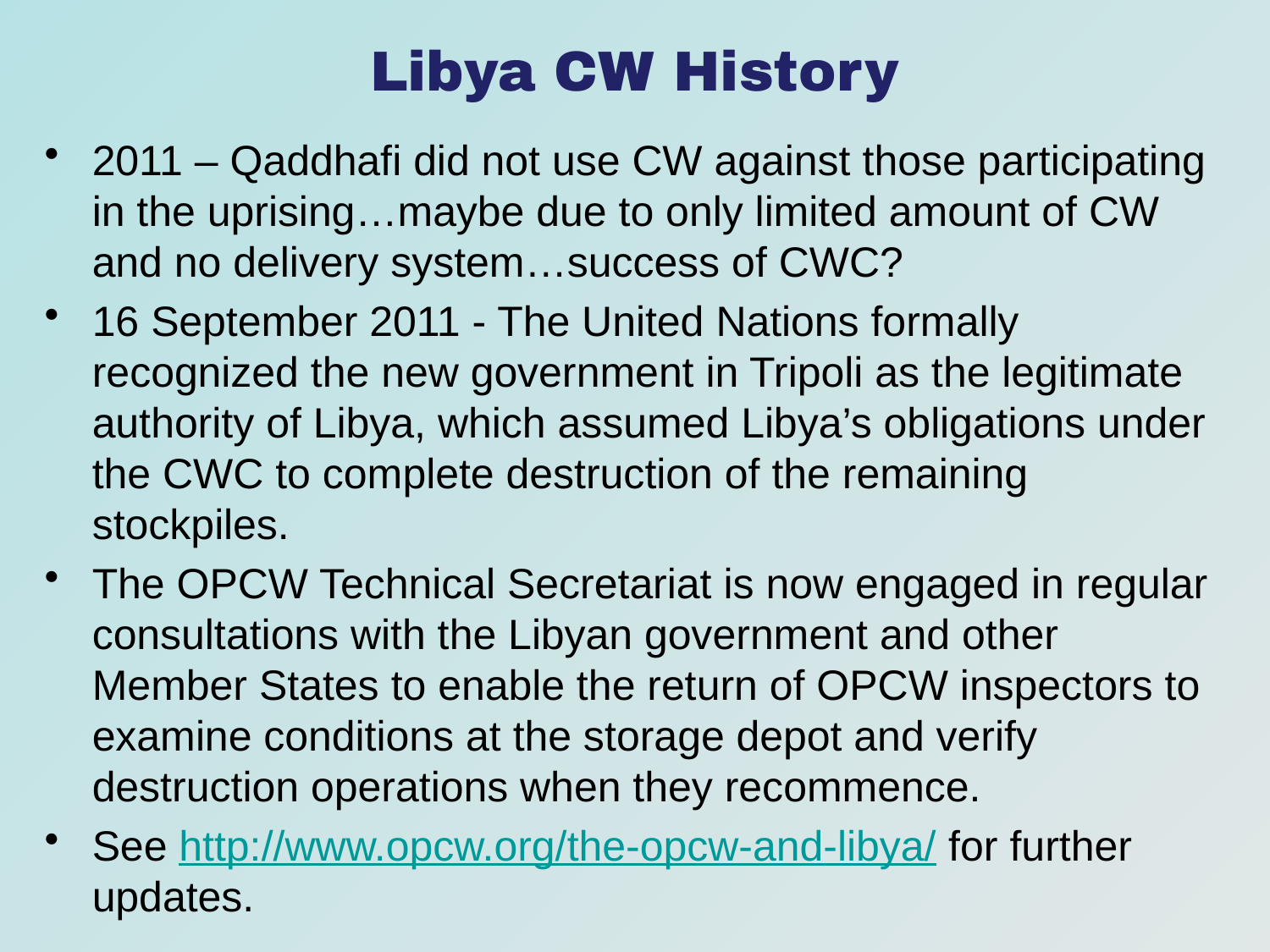

# Libya CW History
2011 – Qaddhafi did not use CW against those participating in the uprising…maybe due to only limited amount of CW and no delivery system…success of CWC?
16 September 2011 - The United Nations formally recognized the new government in Tripoli as the legitimate authority of Libya, which assumed Libya’s obligations under the CWC to complete destruction of the remaining stockpiles.
The OPCW Technical Secretariat is now engaged in regular consultations with the Libyan government and other Member States to enable the return of OPCW inspectors to examine conditions at the storage depot and verify destruction operations when they recommence.
See http://www.opcw.org/the-opcw-and-libya/ for further updates.